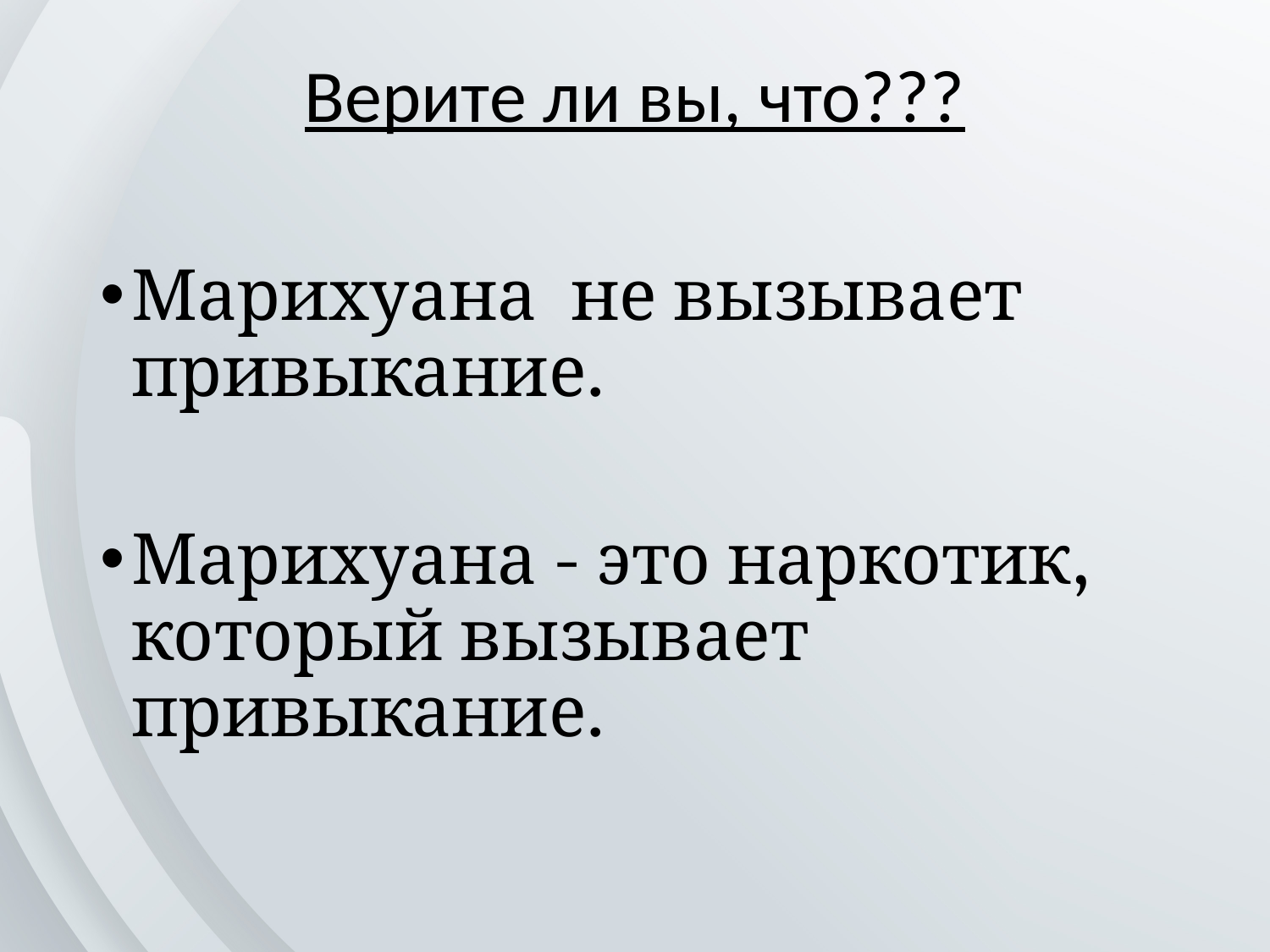

# Верите ли вы, что???
Марихуана  не вызывает привыкание.

Марихуана - это наркотик, который вызывает привыкание.